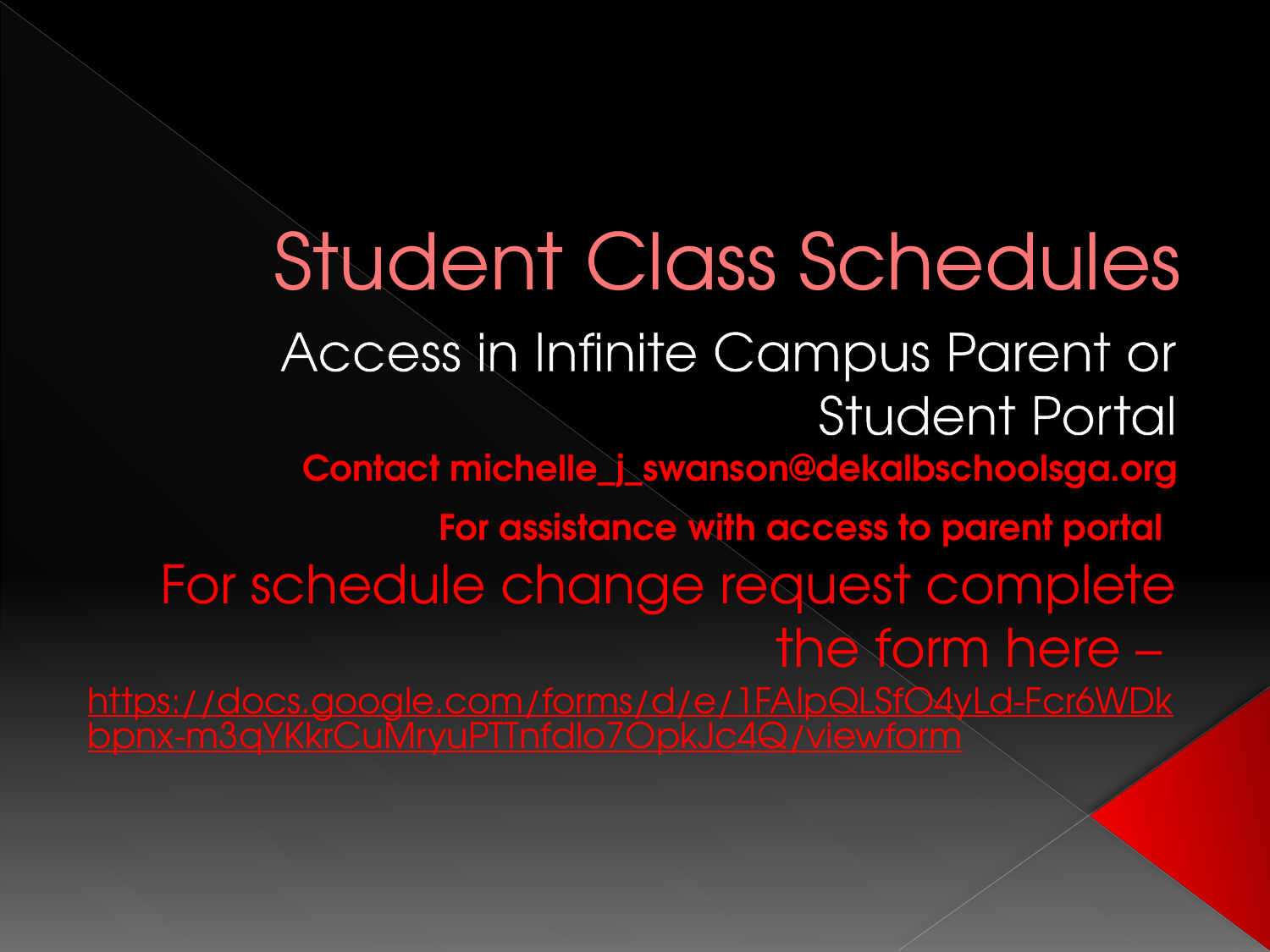

# Student Class Schedules
Access in Infinite Campus Parent or Student Portal
Contact michelle_j_swanson@dekalbschoolsga.org
For assistance with access to parent portal.
For schedule change request complete the form here –
https://docs.google.com/forms/d/e/1FAIpQLSfO4yLd-Fcr6WDkbpnx-m3qYKkrCuMryuPTTnfdlo7OpkJc4Q/viewform